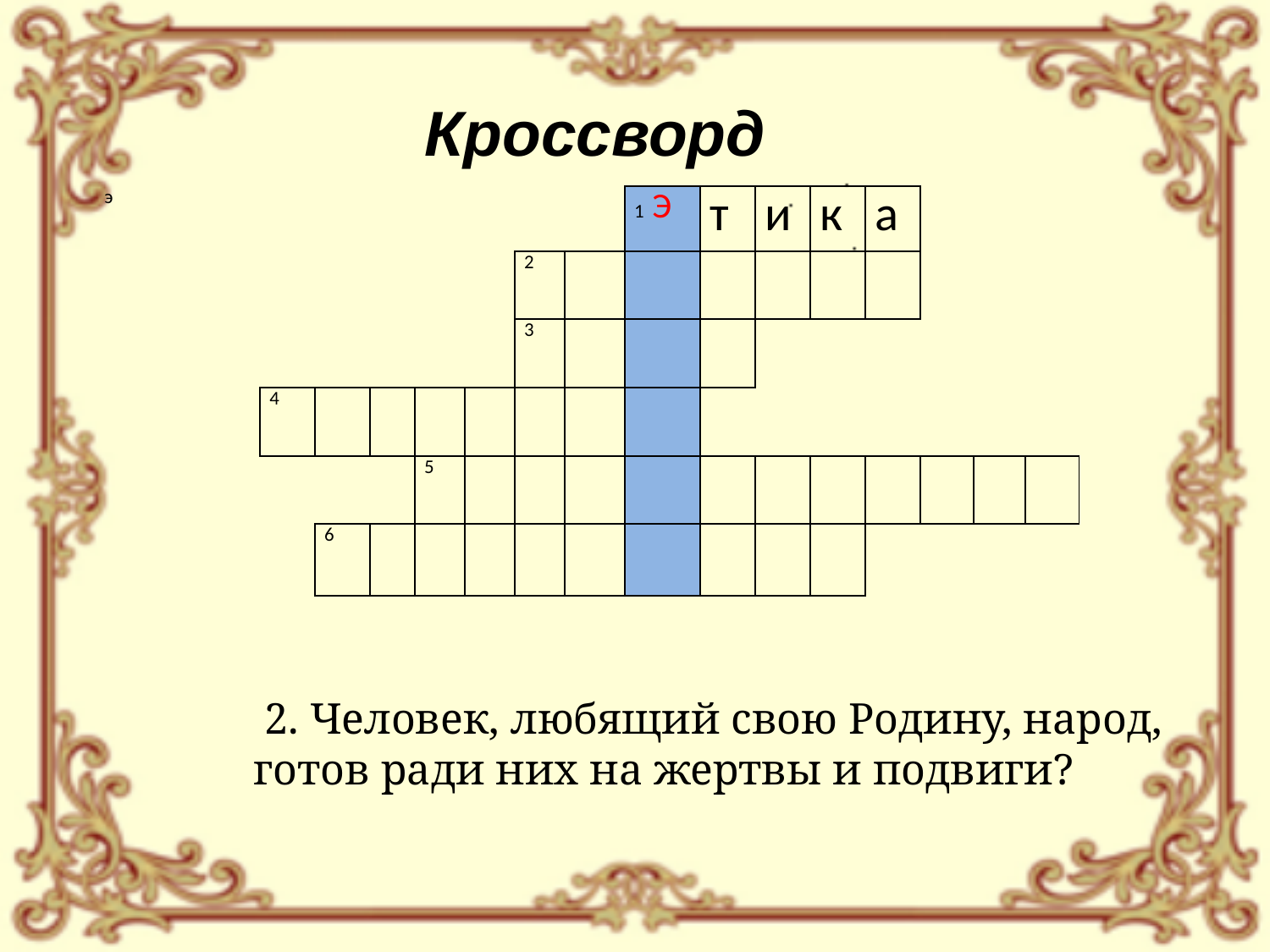

Кроссворд

| э |  |  |  |  |  |  |  |  |  | 1 Э | т | и | к | а |  |  |  |
| --- | --- | --- | --- | --- | --- | --- | --- | --- | --- | --- | --- | --- | --- | --- | --- | --- | --- |
|  |  |  |  |  |  |  |  | 2 |  |  |  |  |  |  |  |  |  |
|  |  |  |  |  |  |  |  | 3 |  |  |  |  |  |  |  |  |  |
|  |  |  | 4 |  |  |  |  |  |  |  |  |  |  |  |  |  |  |
|  |  |  |  |  |  | 5 |  |  |  |  |  |  |  |  |  |  |  |
|  |  |  |  | 6 |  |  |  |  |  |  |  |  |  |  |  |  |  |
#
 2. Человек, любящий свою Родину, народ,
готов ради них на жертвы и подвиги?